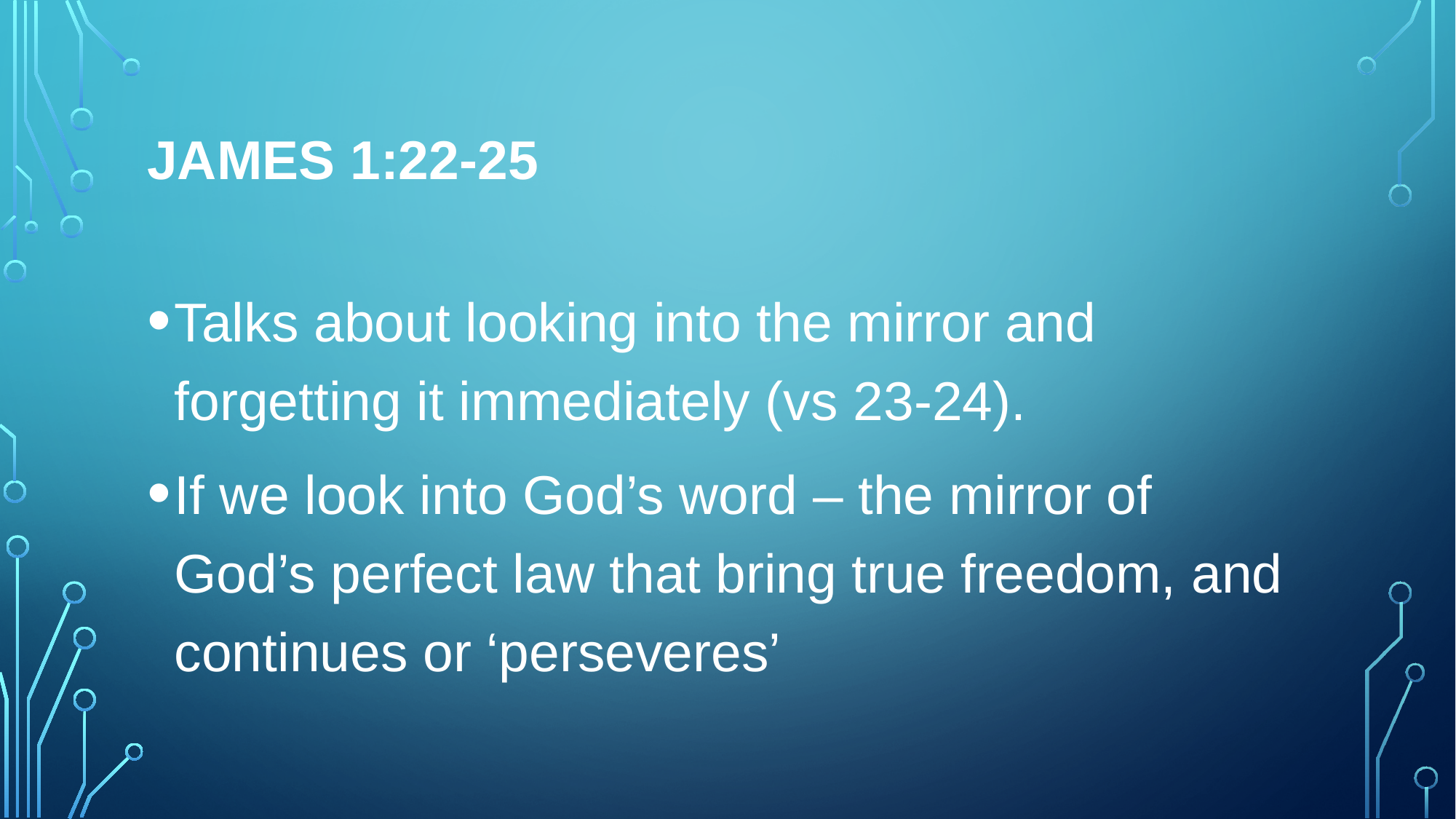

# James 1:22-25
Talks about looking into the mirror and forgetting it immediately (vs 23-24).
If we look into God’s word – the mirror of God’s perfect law that bring true freedom, and continues or ‘perseveres’